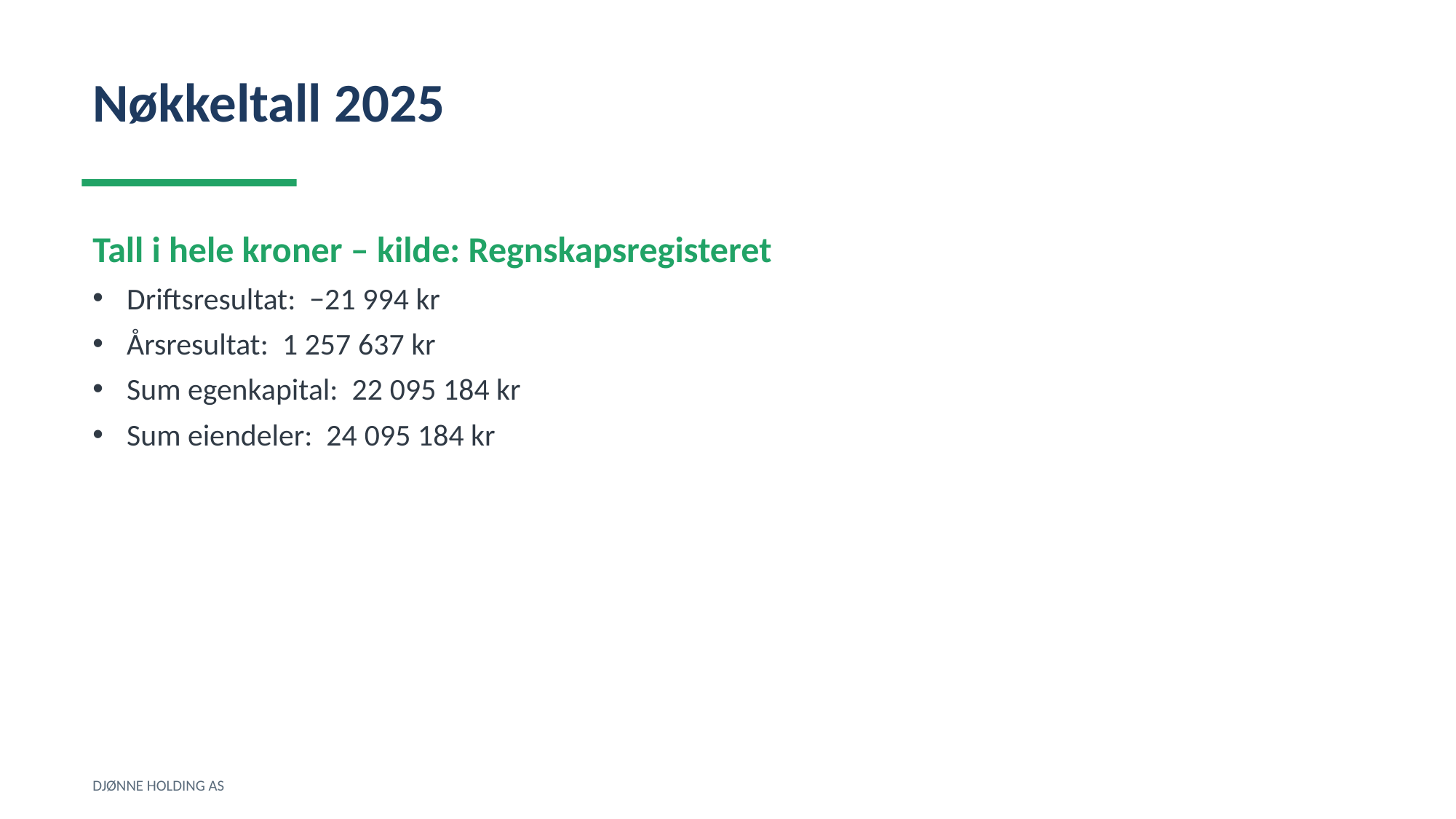

Nøkkeltall 2025

Tall i hele kroner – kilde: Regnskapsregisteret
Driftsresultat:  −21 994 kr
Årsresultat:  1 257 637 kr
Sum egenkapital:  22 095 184 kr
Sum eiendeler:  24 095 184 kr
DJØNNE HOLDING AS